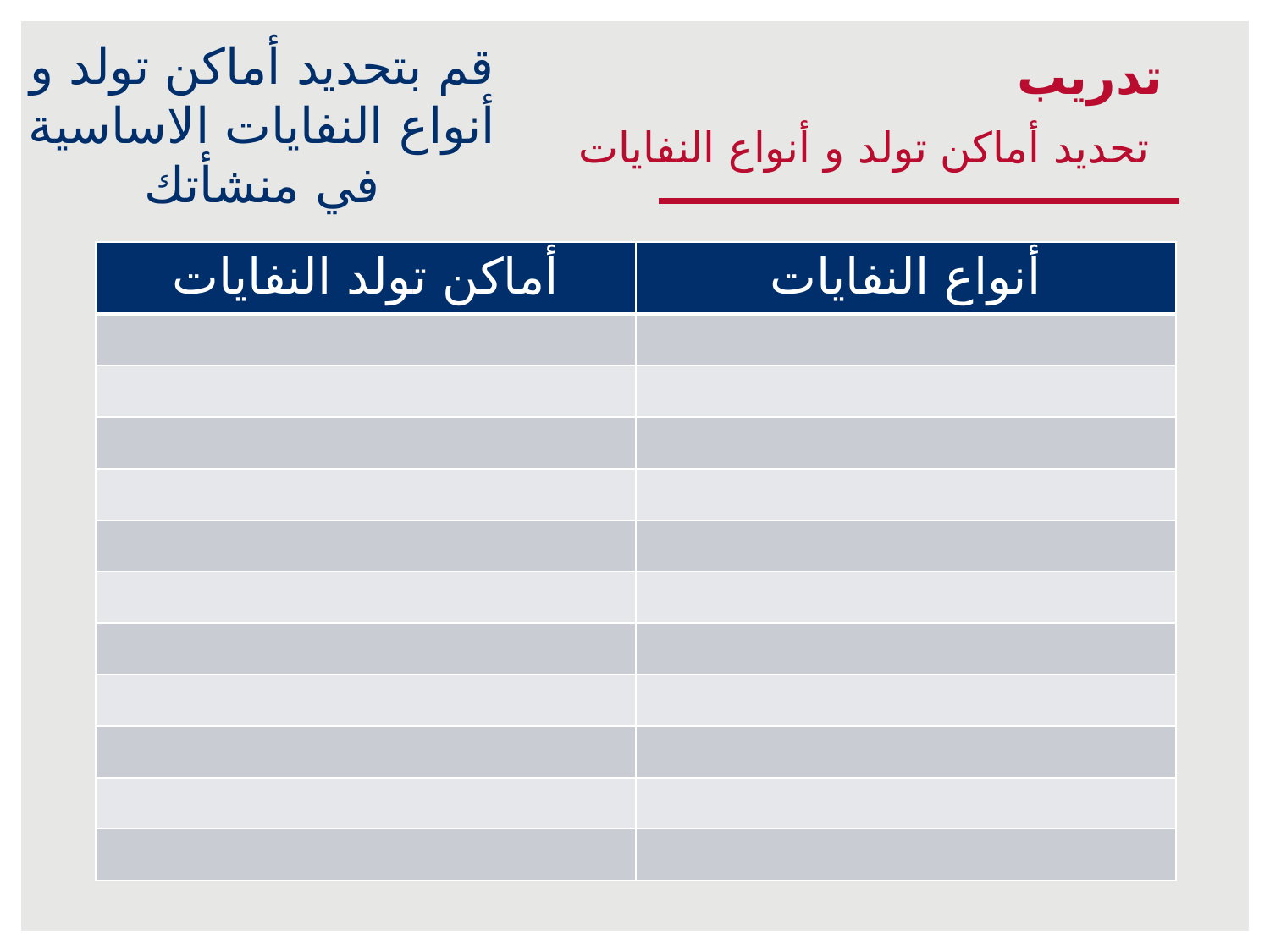

تدريب
تحديد أماكن تولد و أنواع النفايات
قم بتحديد أماكن تولد و أنواع النفايات الاساسية في منشأتك
| أماكن تولد النفايات | أنواع النفايات |
| --- | --- |
|  |  |
|  |  |
|  |  |
|  |  |
|  |  |
|  |  |
|  |  |
|  |  |
|  |  |
|  |  |
|  |  |